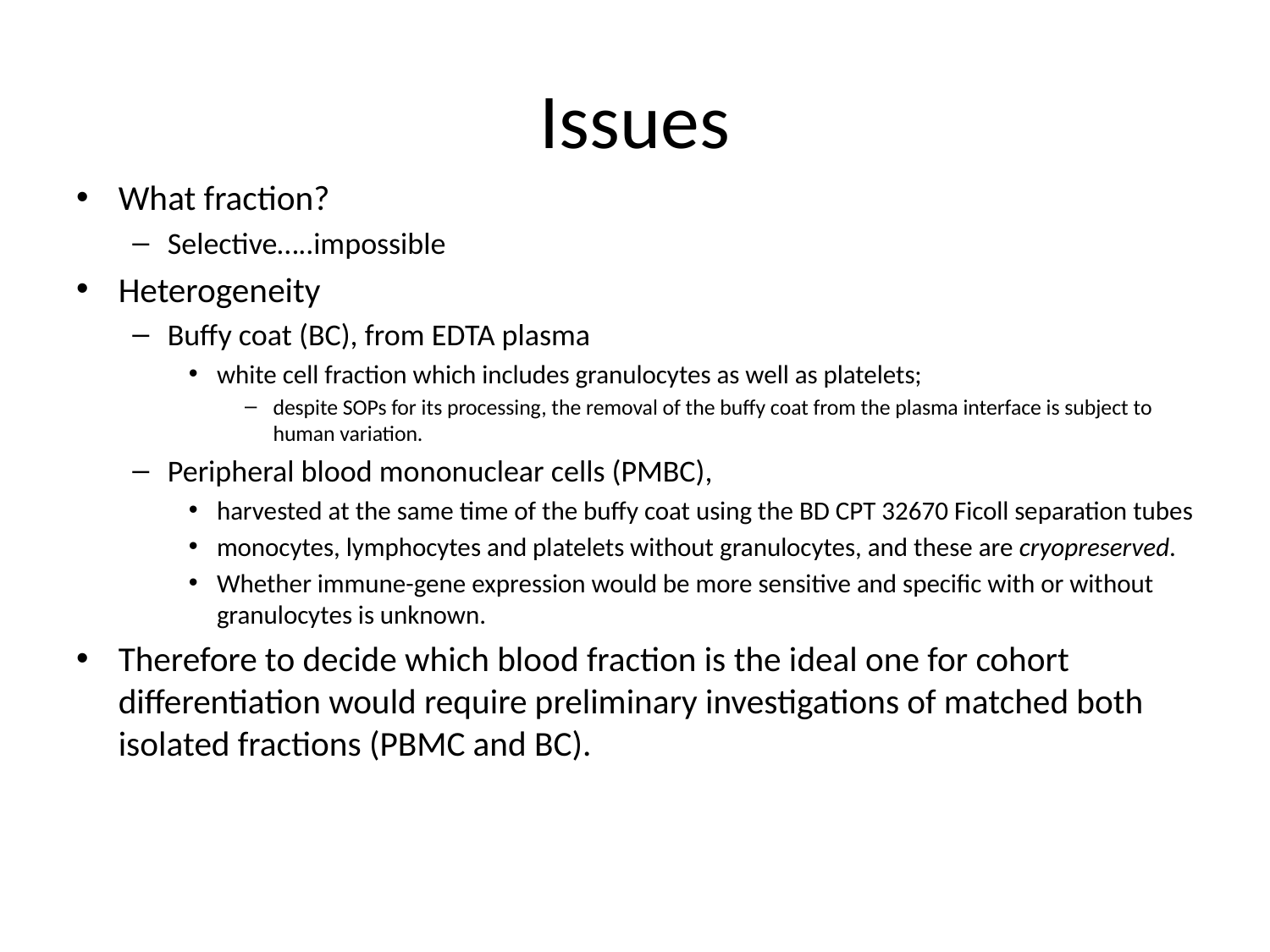

# Issues
What fraction?
Selective…..impossible
Heterogeneity
Buffy coat (BC), from EDTA plasma
white cell fraction which includes granulocytes as well as platelets;
despite SOPs for its processing, the removal of the buffy coat from the plasma interface is subject to human variation.
Peripheral blood mononuclear cells (PMBC),
harvested at the same time of the buffy coat using the BD CPT 32670 Ficoll separation tubes
monocytes, lymphocytes and platelets without granulocytes, and these are cryopreserved.
Whether immune-gene expression would be more sensitive and specific with or without granulocytes is unknown.
Therefore to decide which blood fraction is the ideal one for cohort differentiation would require preliminary investigations of matched both isolated fractions (PBMC and BC).